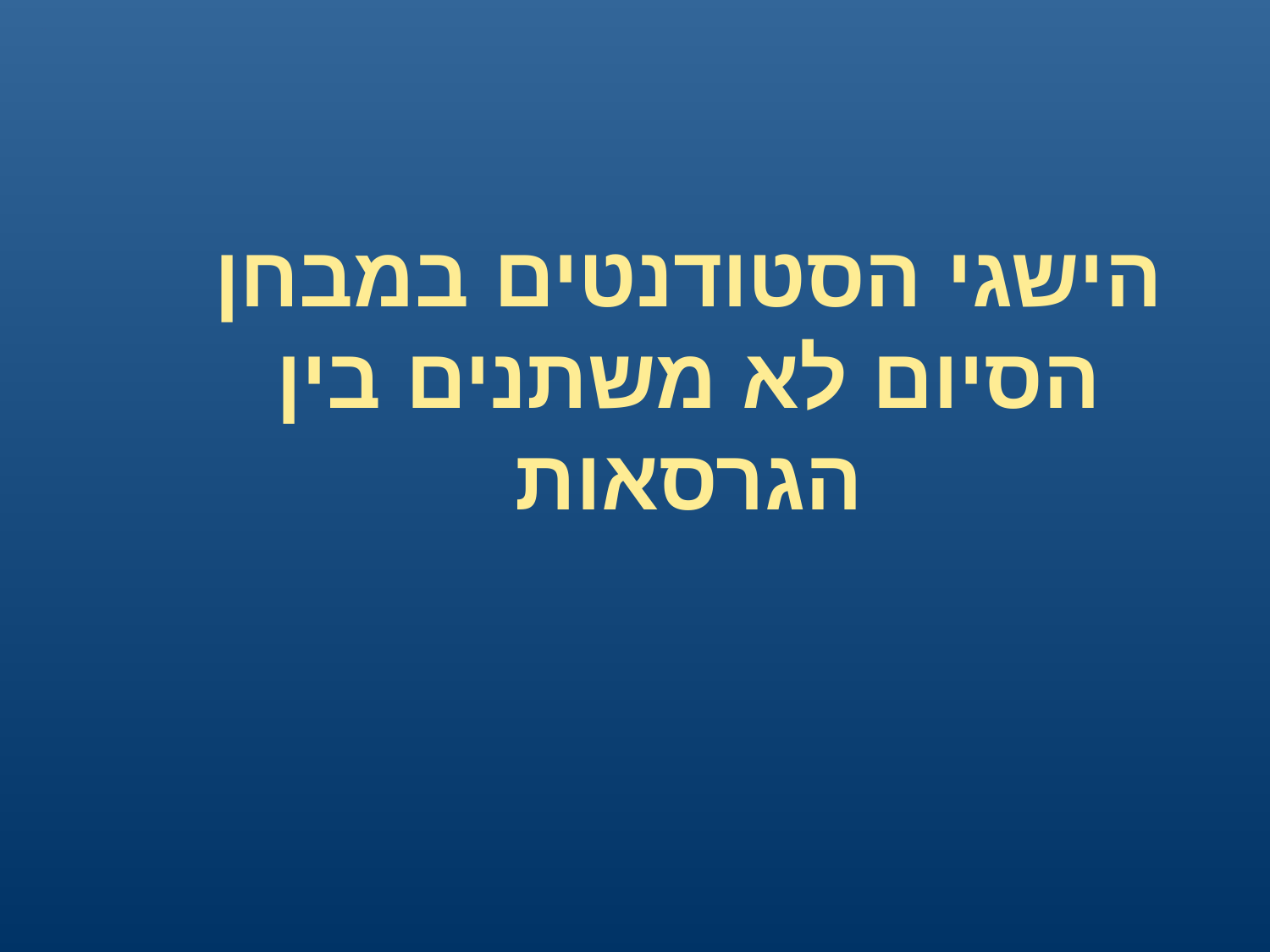

# הישגי הסטודנטים במבחן הסיום לא משתנים בין הגרסאות